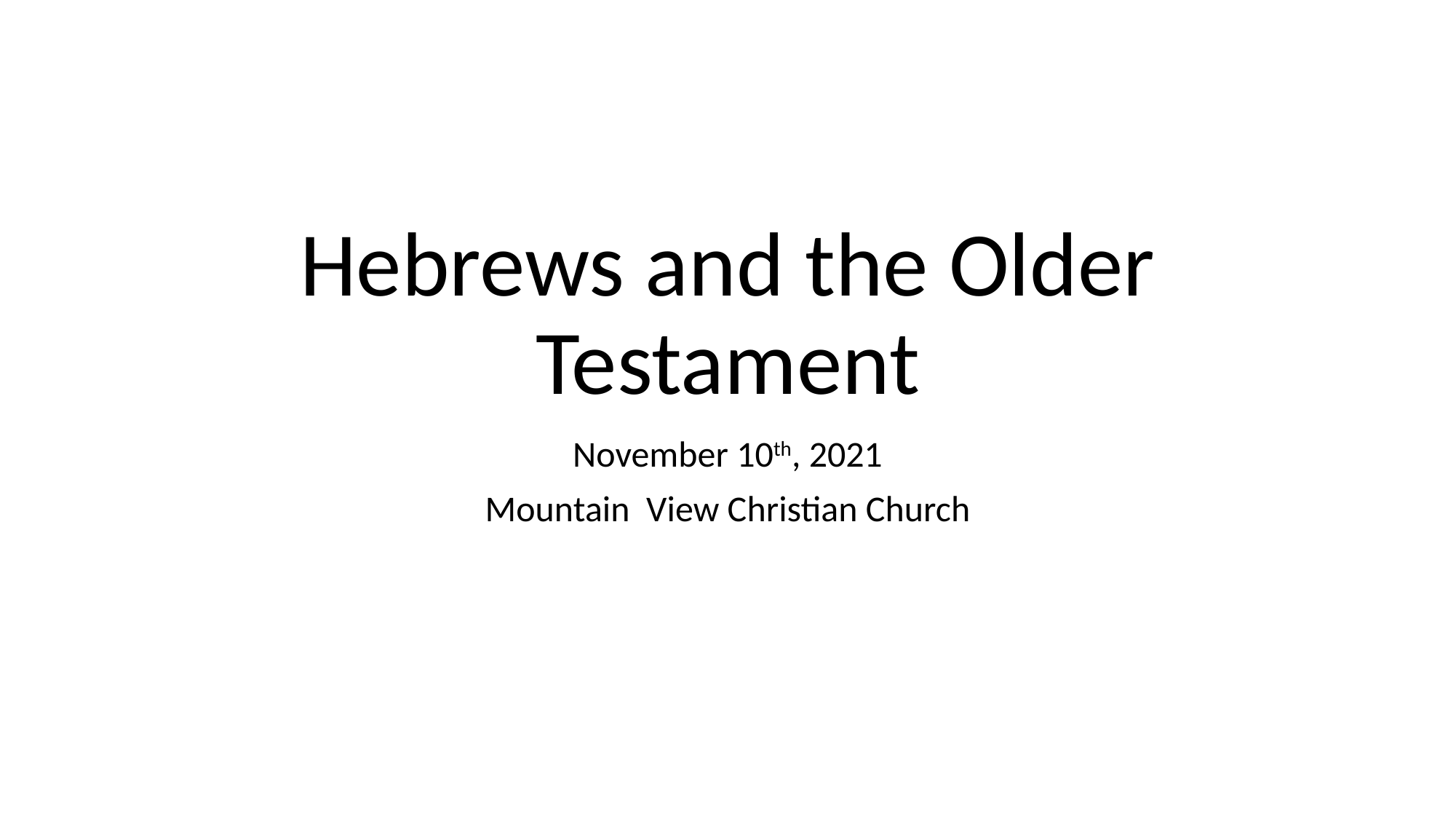

# Hebrews and the Older Testament
November 10th, 2021
Mountain  View Christian Church